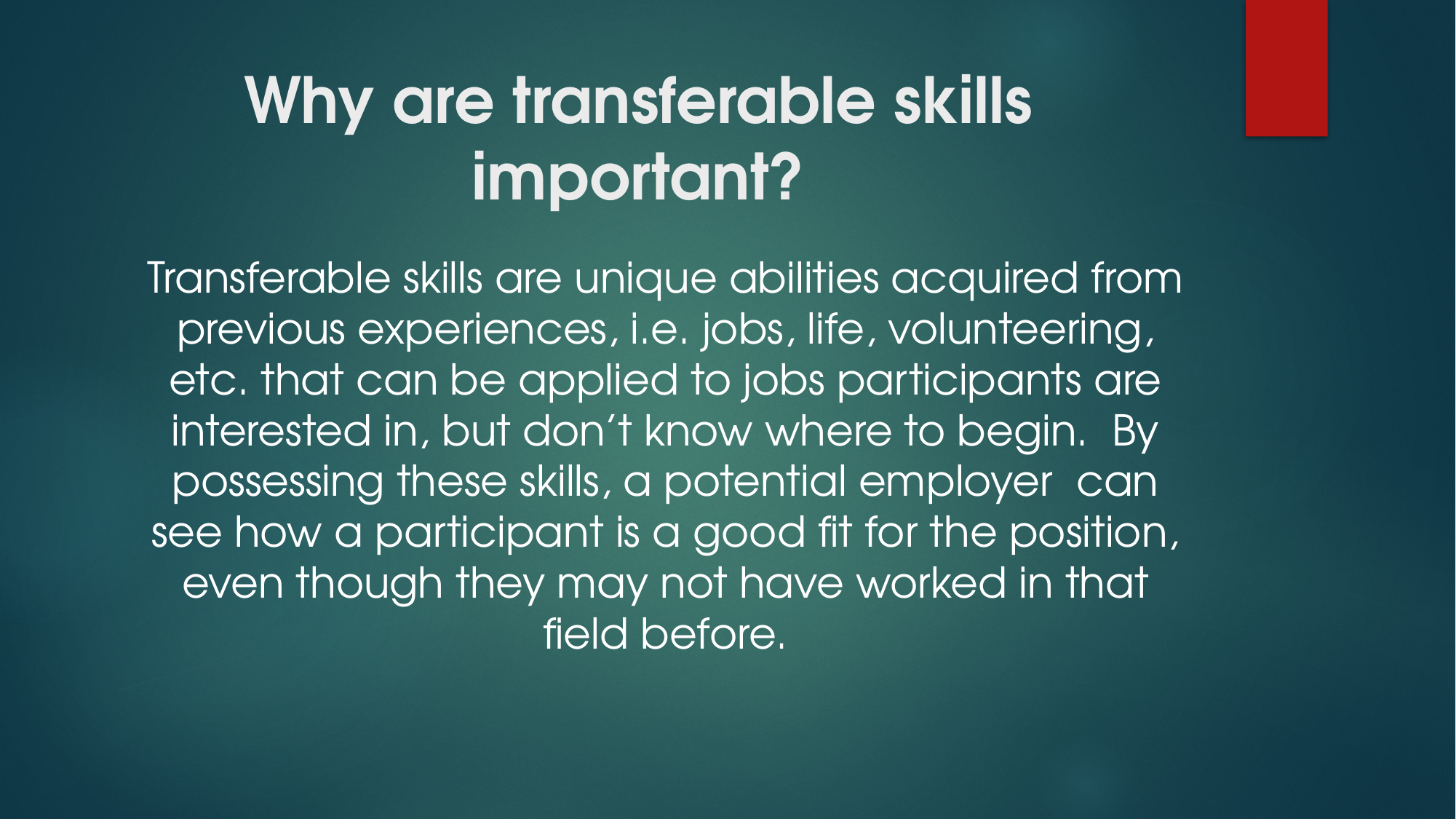

# Why are transferable skills important?
Transferable skills are unique abilities acquired from previous experiences, i.e. jobs, life, volunteering, etc. that can be applied to jobs participants are interested in, but don’t know where to begin.  By possessing these skills, a potential employer  can see how a participant is a good fit for the position, even though they may not have worked in that field before.